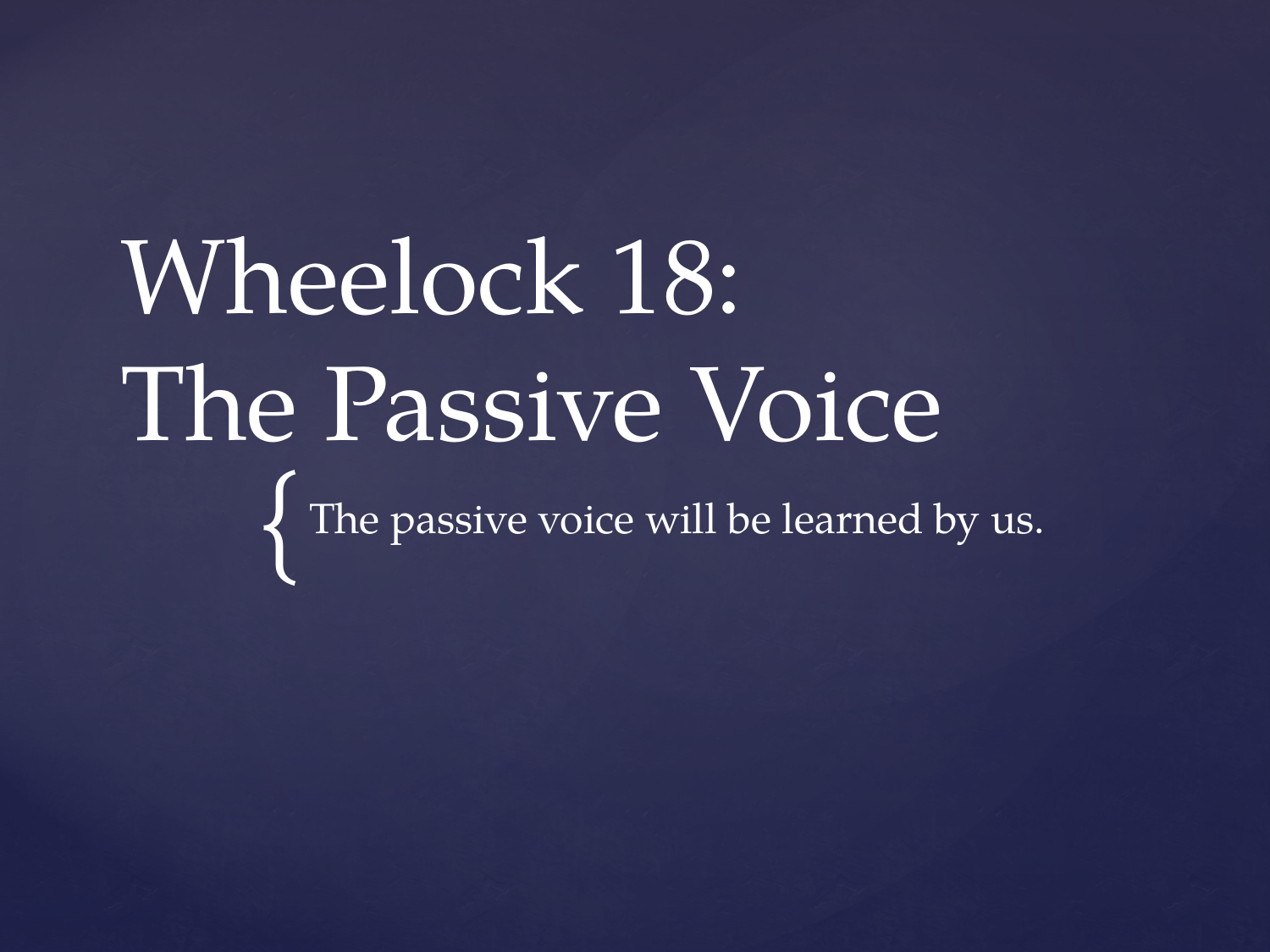

# Wheelock 18: The Passive Voice
The passive voice will be learned by us.